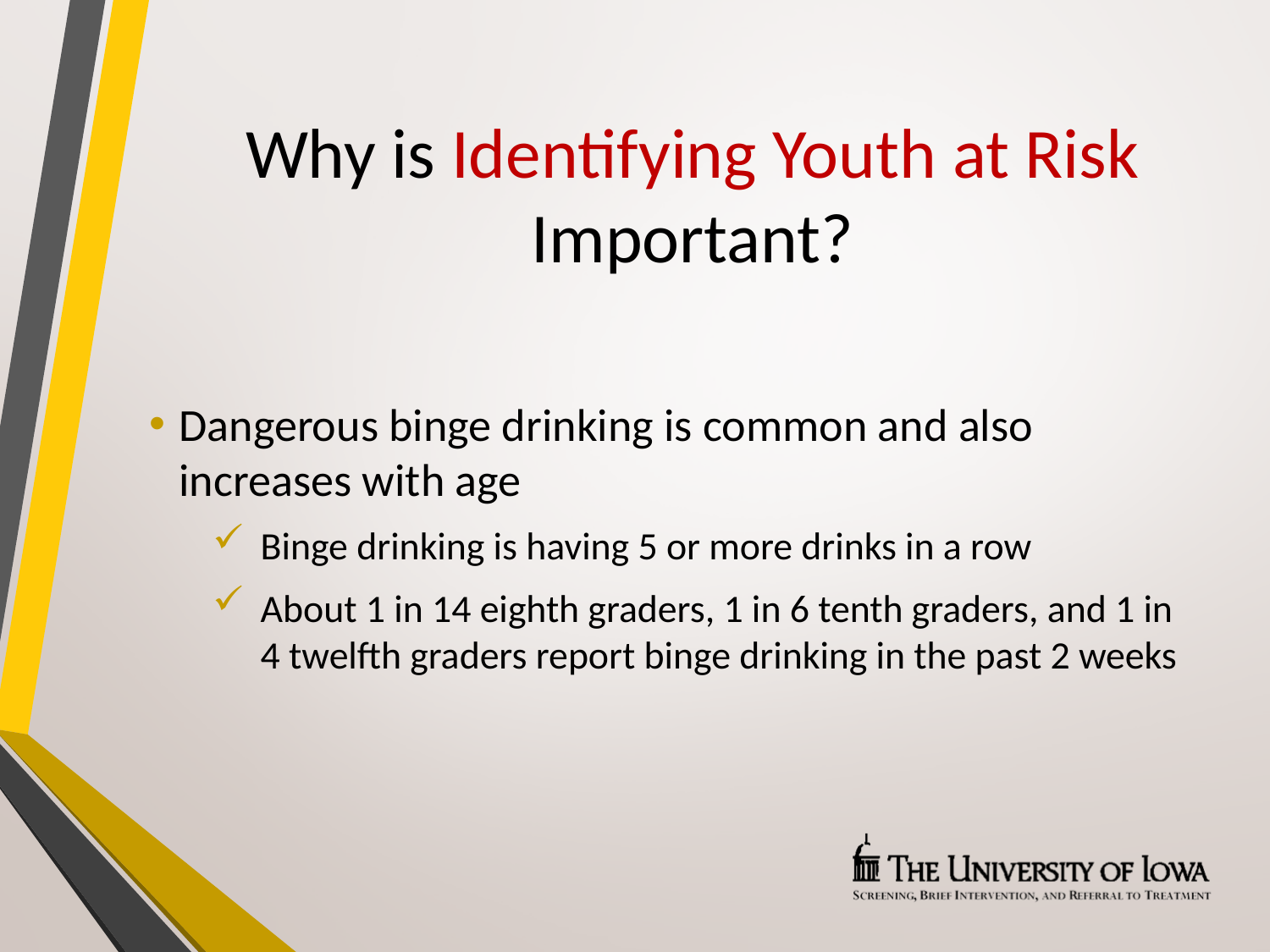

Why is Identifying Youth at Risk Important?
Dangerous binge drinking is common and also increases with age
Binge drinking is having 5 or more drinks in a row
About 1 in 14 eighth graders, 1 in 6 tenth graders, and 1 in 4 twelfth graders report binge drinking in the past 2 weeks